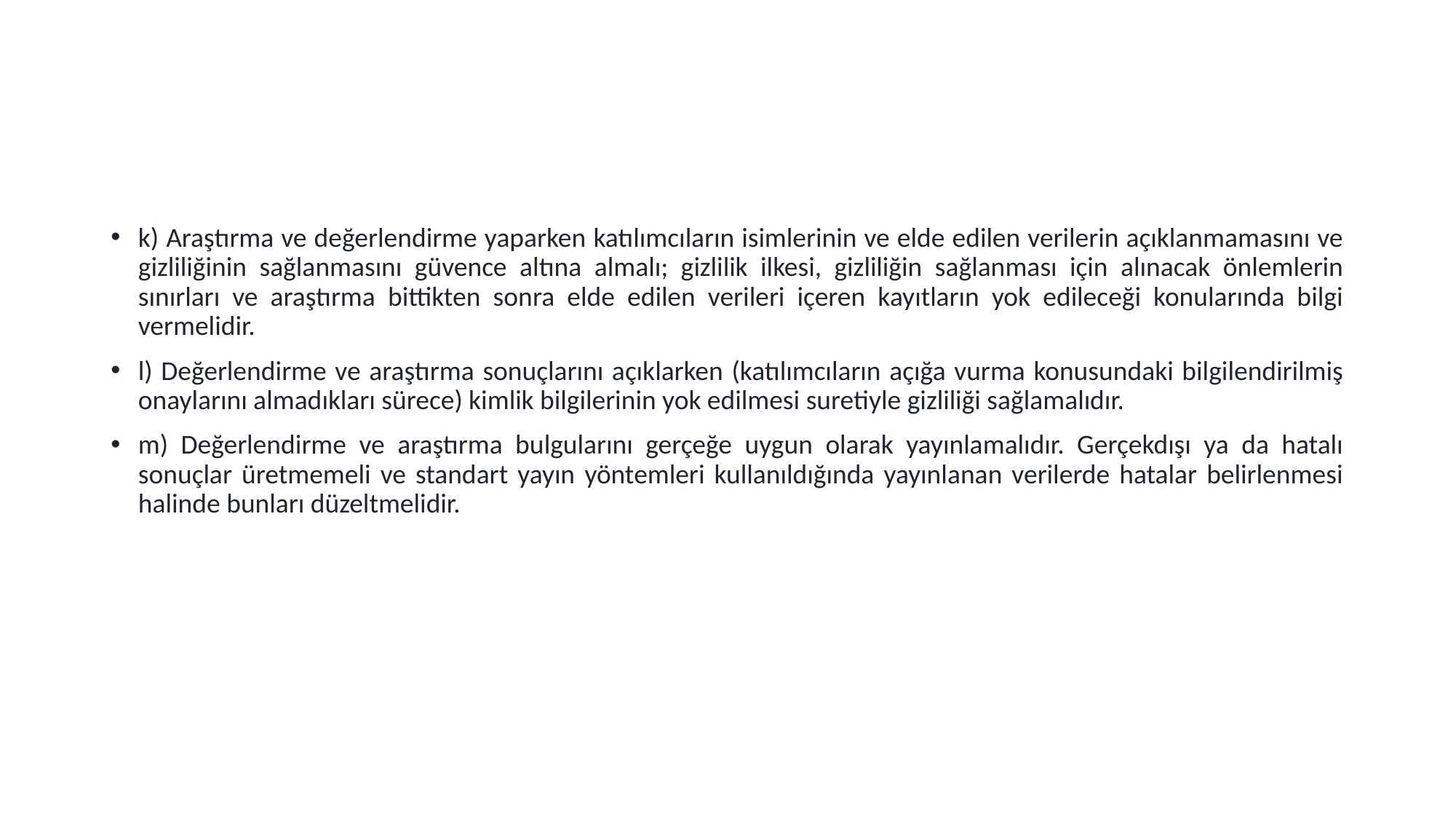

#
k) Araştırma ve değerlendirme yaparken katılımcıların isimlerinin ve elde edilen verilerin açıklanmamasını ve gizliliğinin sağlanmasını güvence altına almalı; gizlilik ilkesi, gizliliğin sağlanması için alınacak önlemlerin sınırları ve araştırma bittikten sonra elde edilen verileri içeren kayıtların yok edileceği konularında bilgi vermelidir.
l) Değerlendirme ve araştırma sonuçlarını açıklarken (katılımcıların açığa vurma konusundaki bilgilendirilmiş onaylarını almadıkları sürece) kimlik bilgilerinin yok edilmesi suretiyle gizliliği sağlamalıdır.
m) Değerlendirme ve araştırma bulgularını gerçeğe uygun olarak yayınlamalıdır. Gerçekdışı ya da hatalı sonuçlar üretmemeli ve standart yayın yöntemleri kullanıldığında yayınlanan verilerde hatalar belirlenmesi halinde bunları düzeltmelidir.